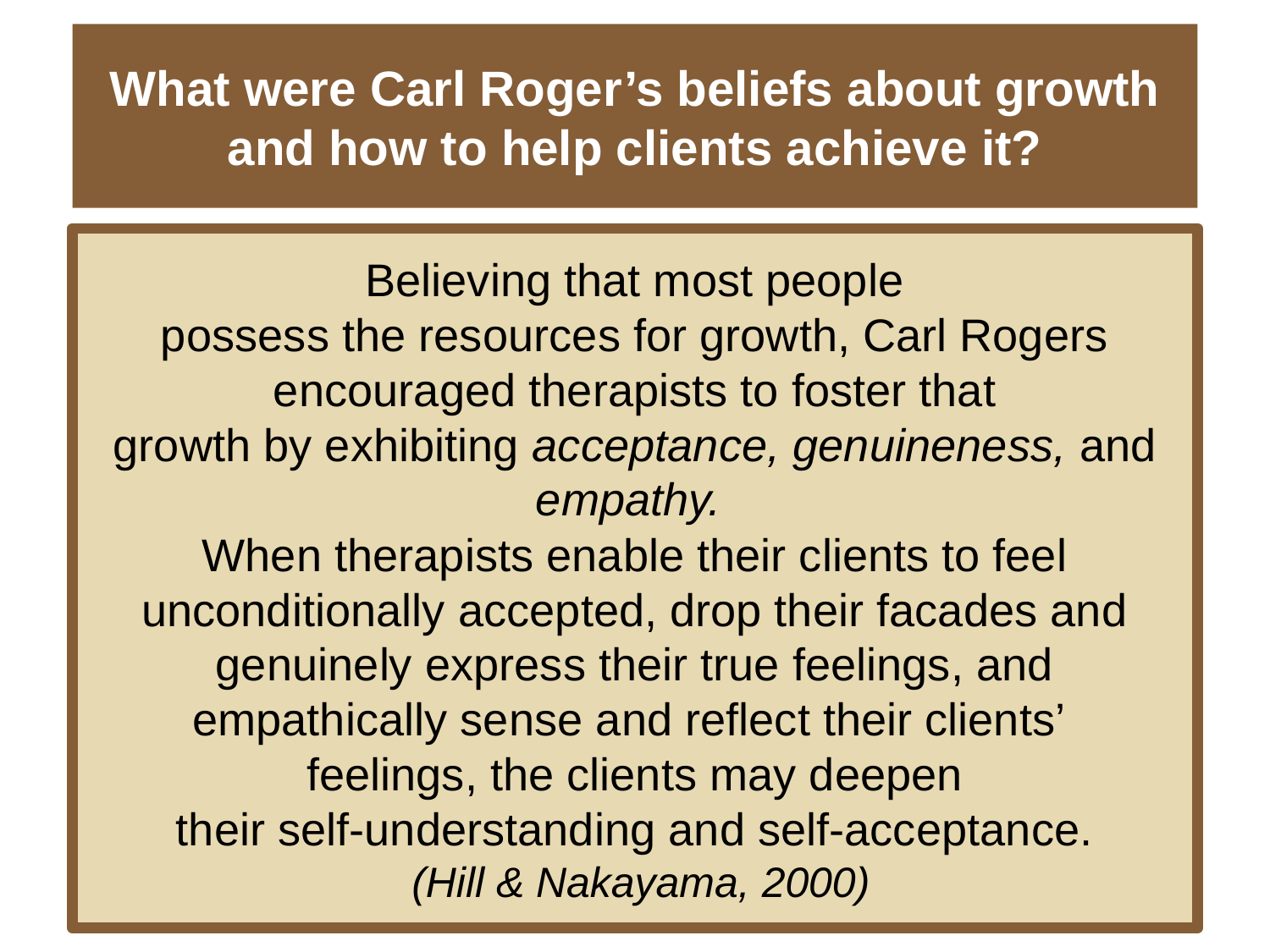

# What were Carl Roger’s beliefs about growth and how to help clients achieve it?
Believing that most people
possess the resources for growth, Carl Rogers encouraged therapists to foster that
growth by exhibiting acceptance, genuineness, and empathy.
When therapists enable their clients to feel unconditionally accepted, drop their facades and genuinely express their true feelings, and empathically sense and reflect their clients’
feelings, the clients may deepen
their self-understanding and self-acceptance.
 (Hill & Nakayama, 2000)